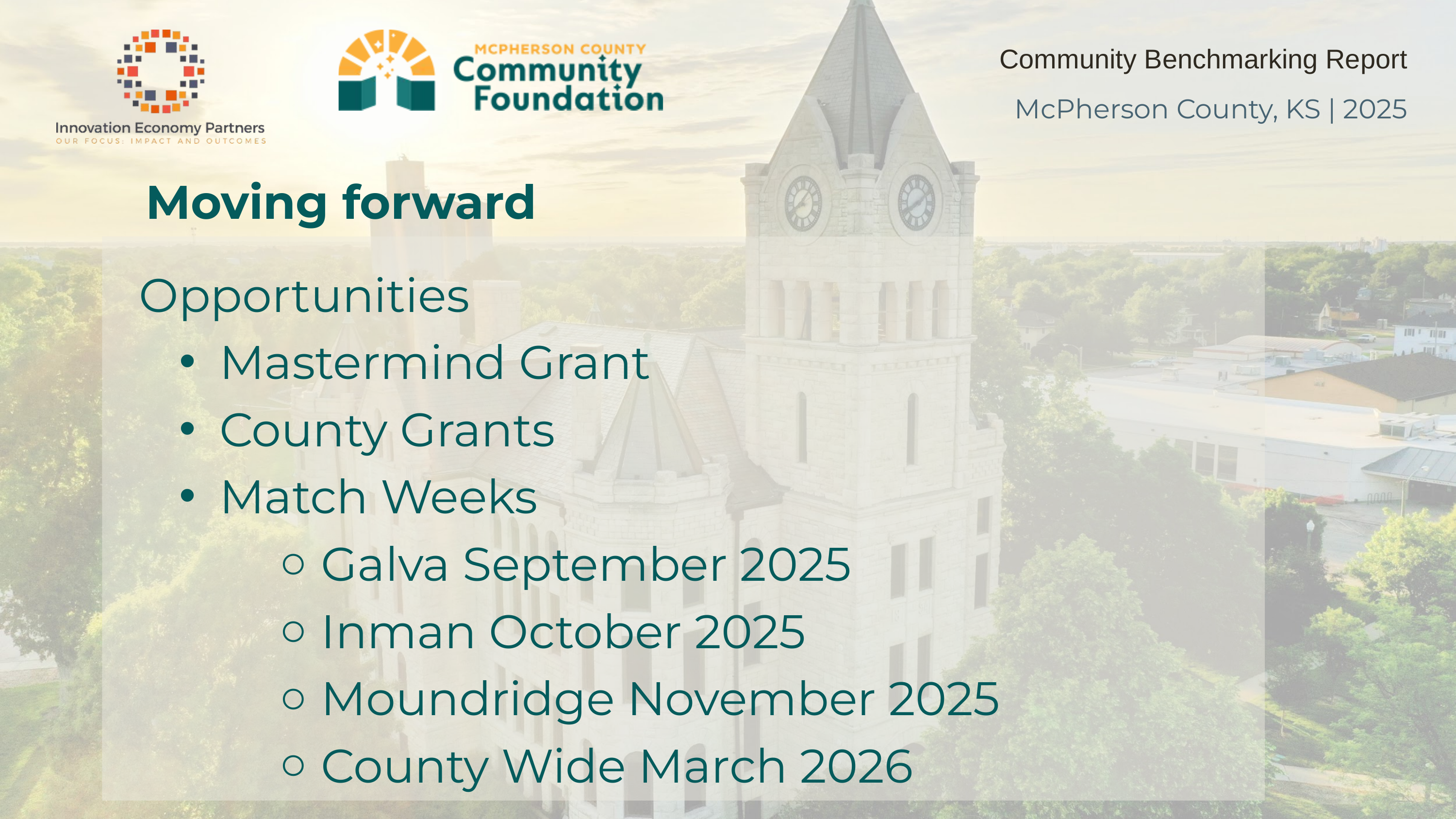

Community Benchmarking Report McPherson County, KS | 2025

Moving forward

Opportunities
Mastermind Grant
County Grants
Match Weeks
Galva September 2025
Inman October 2025
Moundridge November 2025
County Wide March 2026